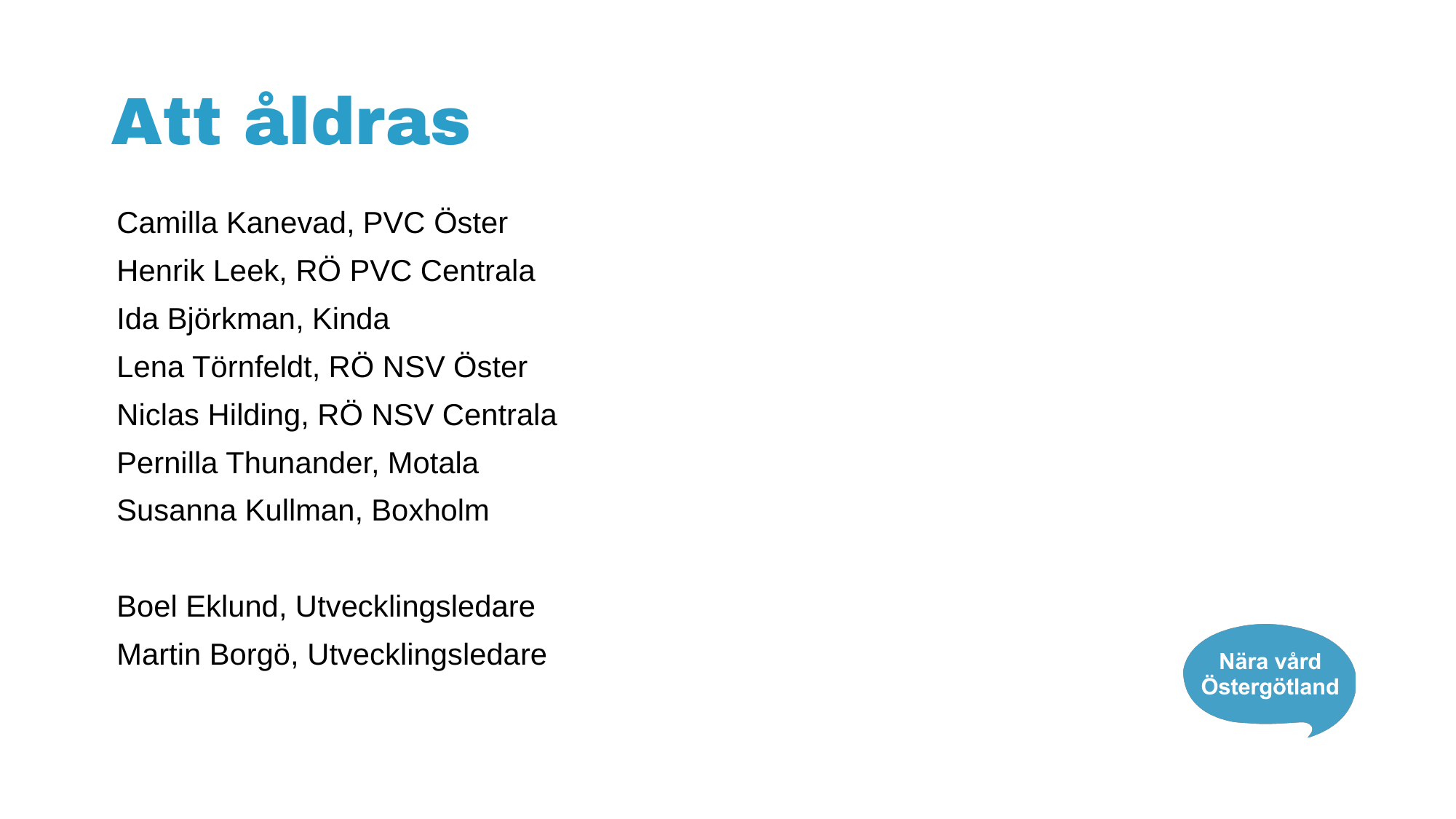

# Att åldras
Camilla Kanevad, PVC Öster
Henrik Leek, RÖ PVC Centrala
Ida Björkman, Kinda
Lena Törnfeldt, RÖ NSV Öster
Niclas Hilding, RÖ NSV Centrala
Pernilla Thunander, Motala
Susanna Kullman, Boxholm

Boel Eklund, Utvecklingsledare
Martin Borgö, Utvecklingsledare